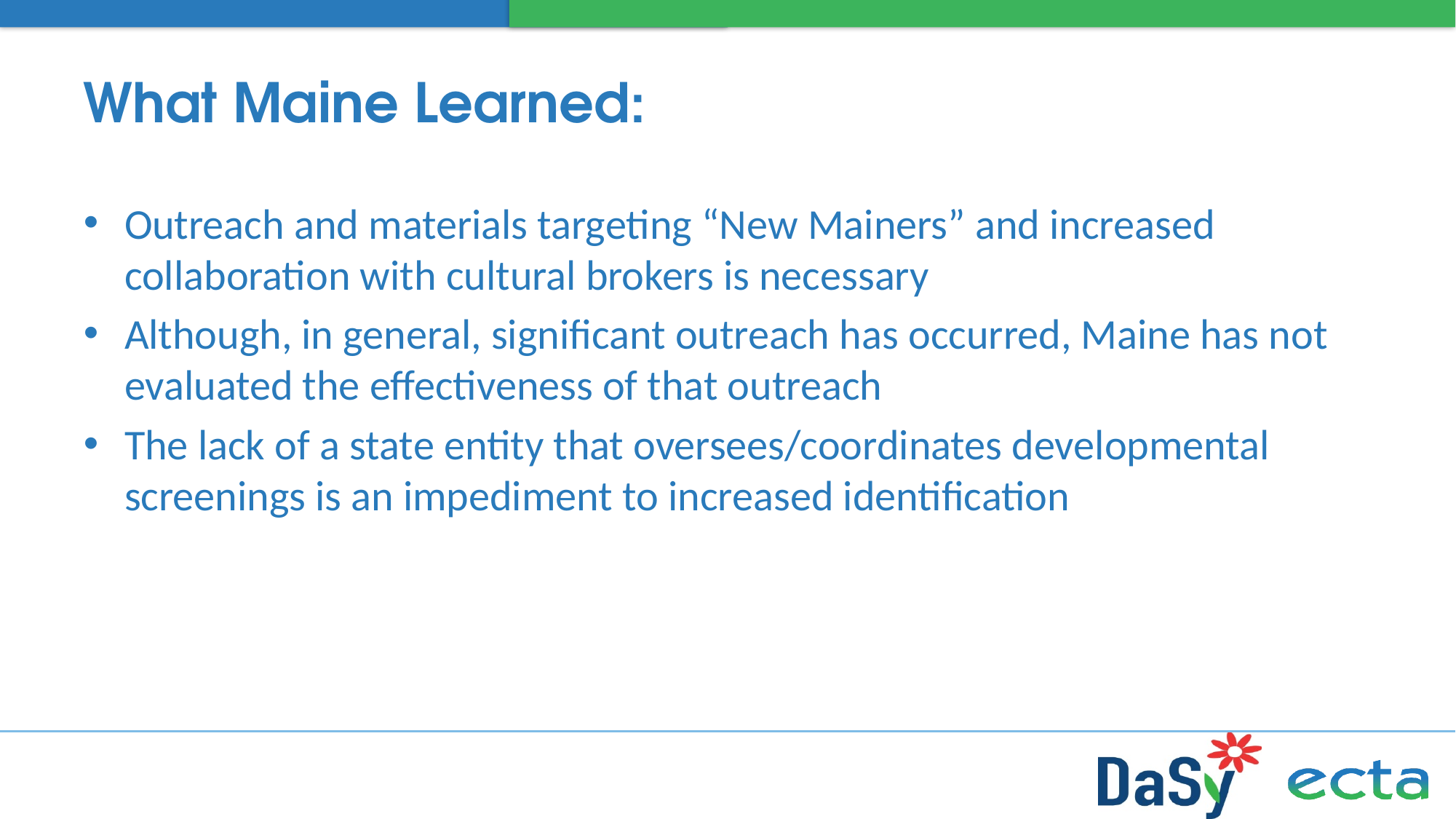

# What Maine Learned:
Outreach and materials targeting “New Mainers” and increased collaboration with cultural brokers is necessary
Although, in general, significant outreach has occurred, Maine has not evaluated the effectiveness of that outreach
The lack of a state entity that oversees/coordinates developmental screenings is an impediment to increased identification